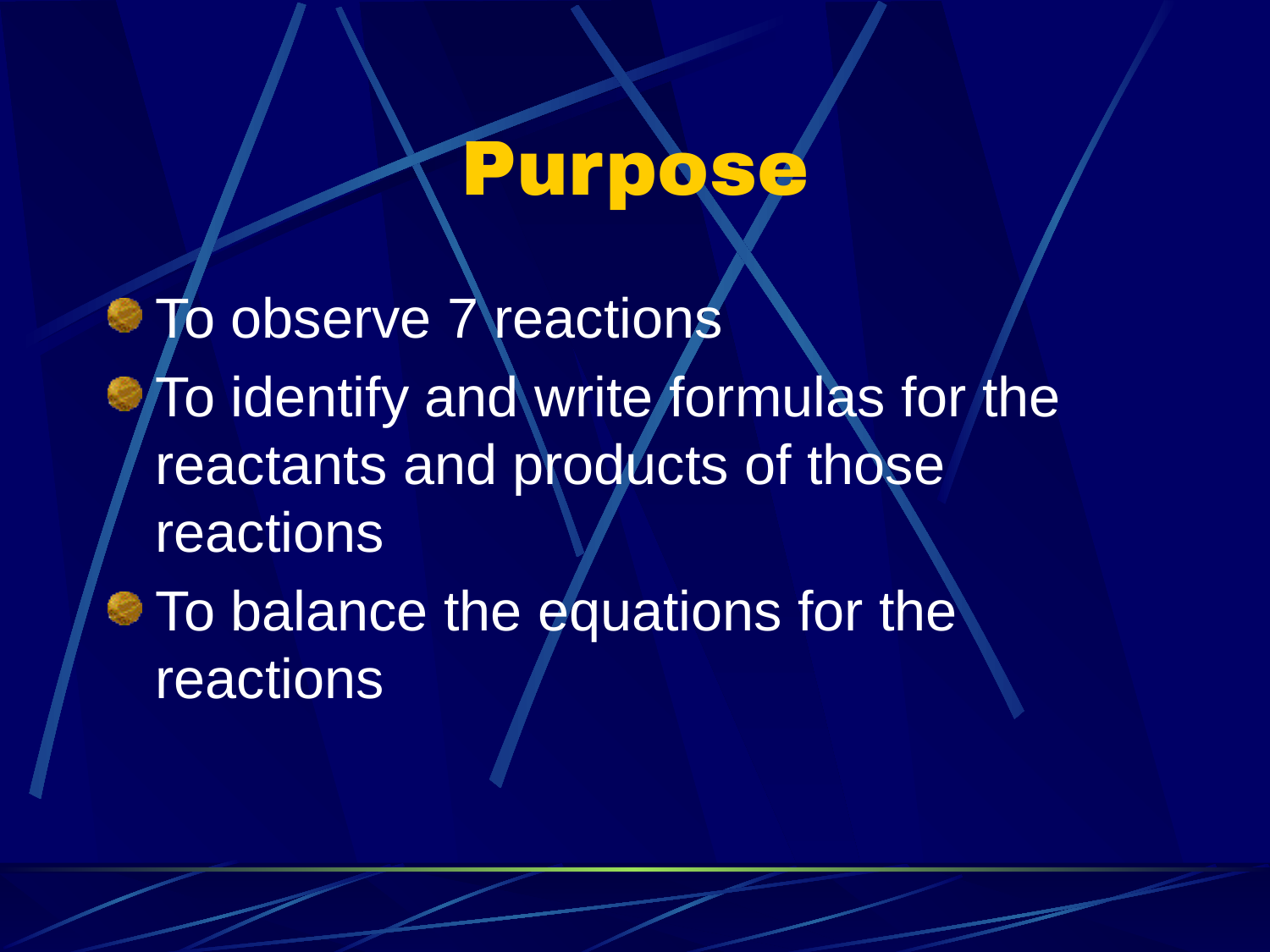

# Purpose
To observe 7 reactions
To identify and write formulas for the reactants and products of those reactions
To balance the equations for the reactions